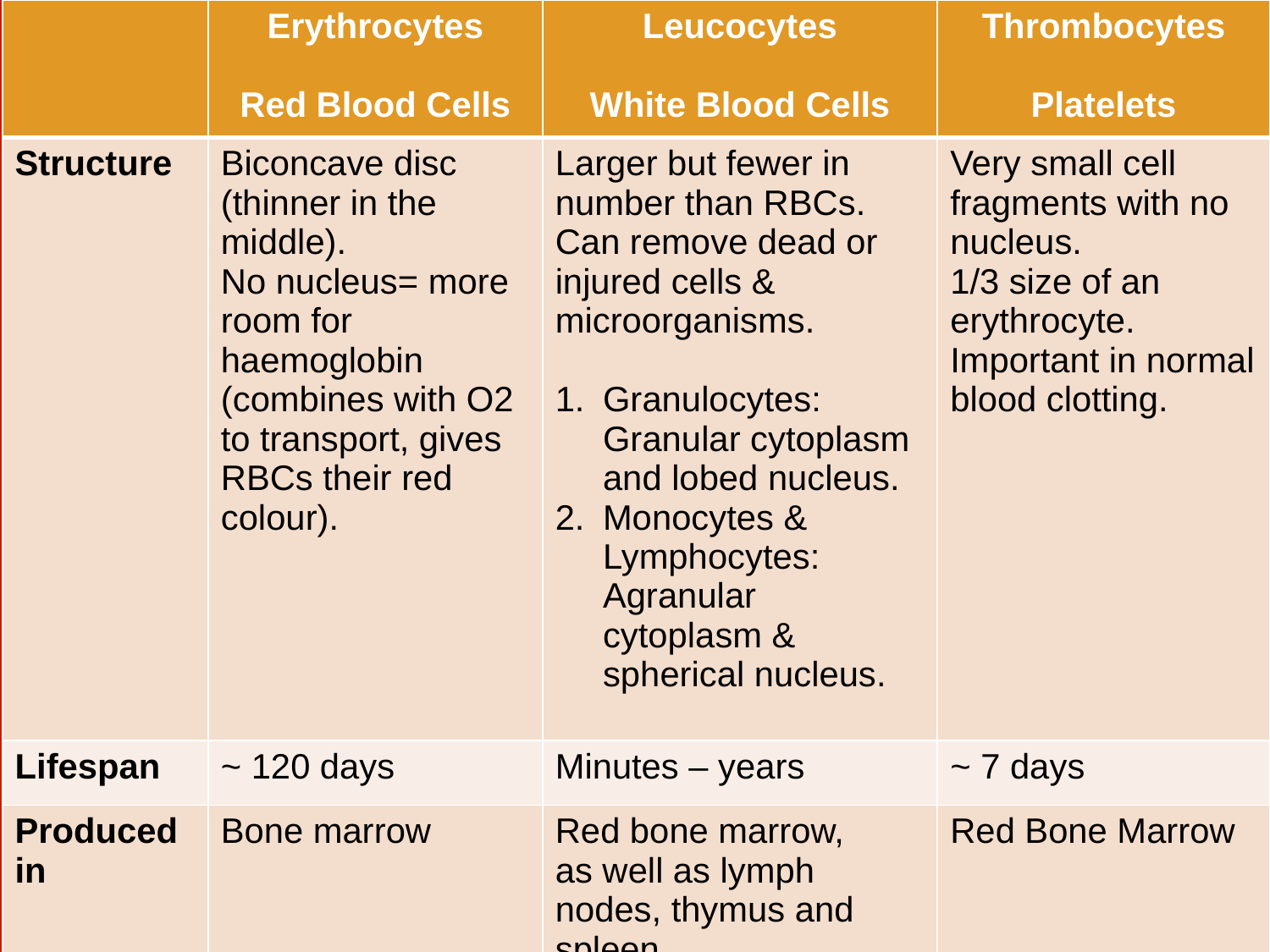

|  | Erythrocytes Red Blood Cells | Leucocytes White Blood Cells | Thrombocytes Platelets |
| --- | --- | --- | --- |
| Structure | Biconcave disc (thinner in the middle). No nucleus= more room for haemoglobin (combines with O2 to transport, gives RBCs their red colour). | Larger but fewer in number than RBCs. Can remove dead or injured cells & microorganisms. Granulocytes: Granular cytoplasm and lobed nucleus. Monocytes & Lymphocytes: Agranular cytoplasm & spherical nucleus. | Very small cell fragments with no nucleus. 1/3 size of an erythrocyte. Important in normal blood clotting. |
| Lifespan | ~ 120 days | Minutes – years | ~ 7 days |
| Produced in | Bone marrow | Red bone marrow, as well as lymph nodes, thymus and spleen | Red Bone Marrow |